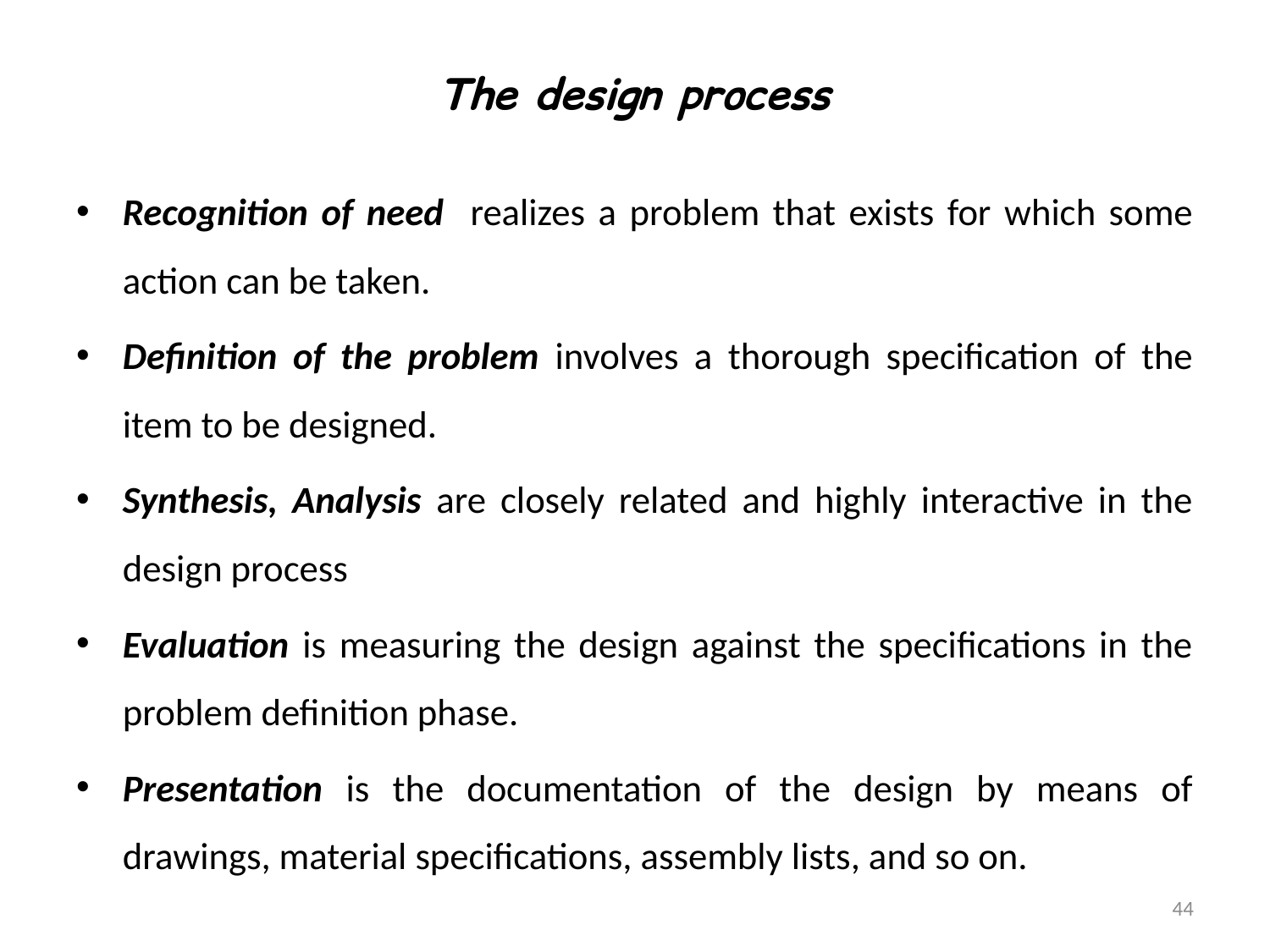

# The design process
Recognition of need  realizes a problem that exists for which some action can be taken.
Definition of the problem involves a thorough specification of the item to be designed.
Synthesis, Analysis are closely related and highly interactive in the design process
Evaluation is measuring the design against the specifications in the problem definition phase.
Presentation is the documentation of the design by means of drawings, material specifications, assembly lists, and so on.

44